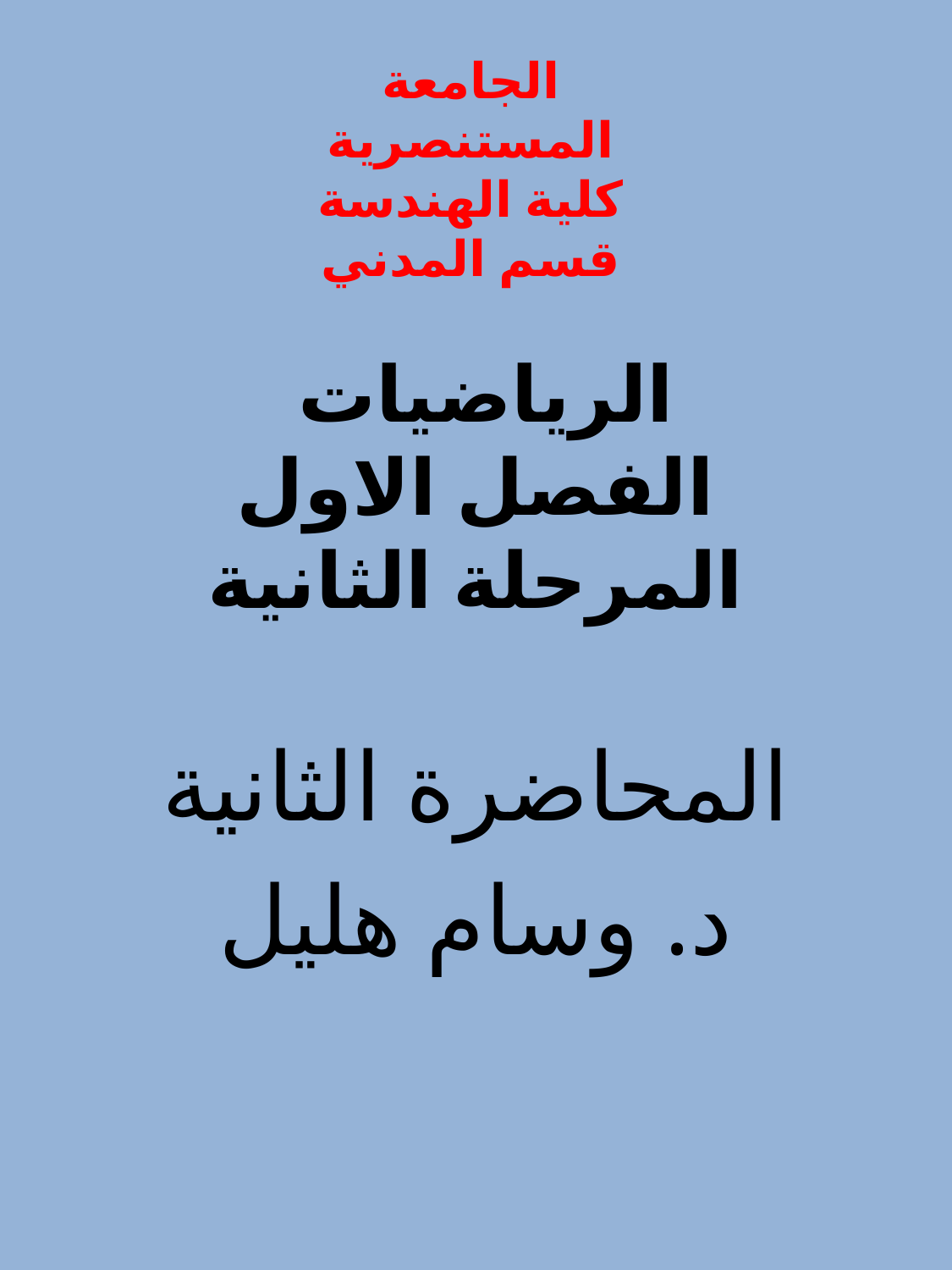

الجامعة المستنصرية
كلية الهندسة
قسم المدني
# الرياضيات الفصل الاول المرحلة الثانية
المحاضرة الثانية
د. وسام هليل